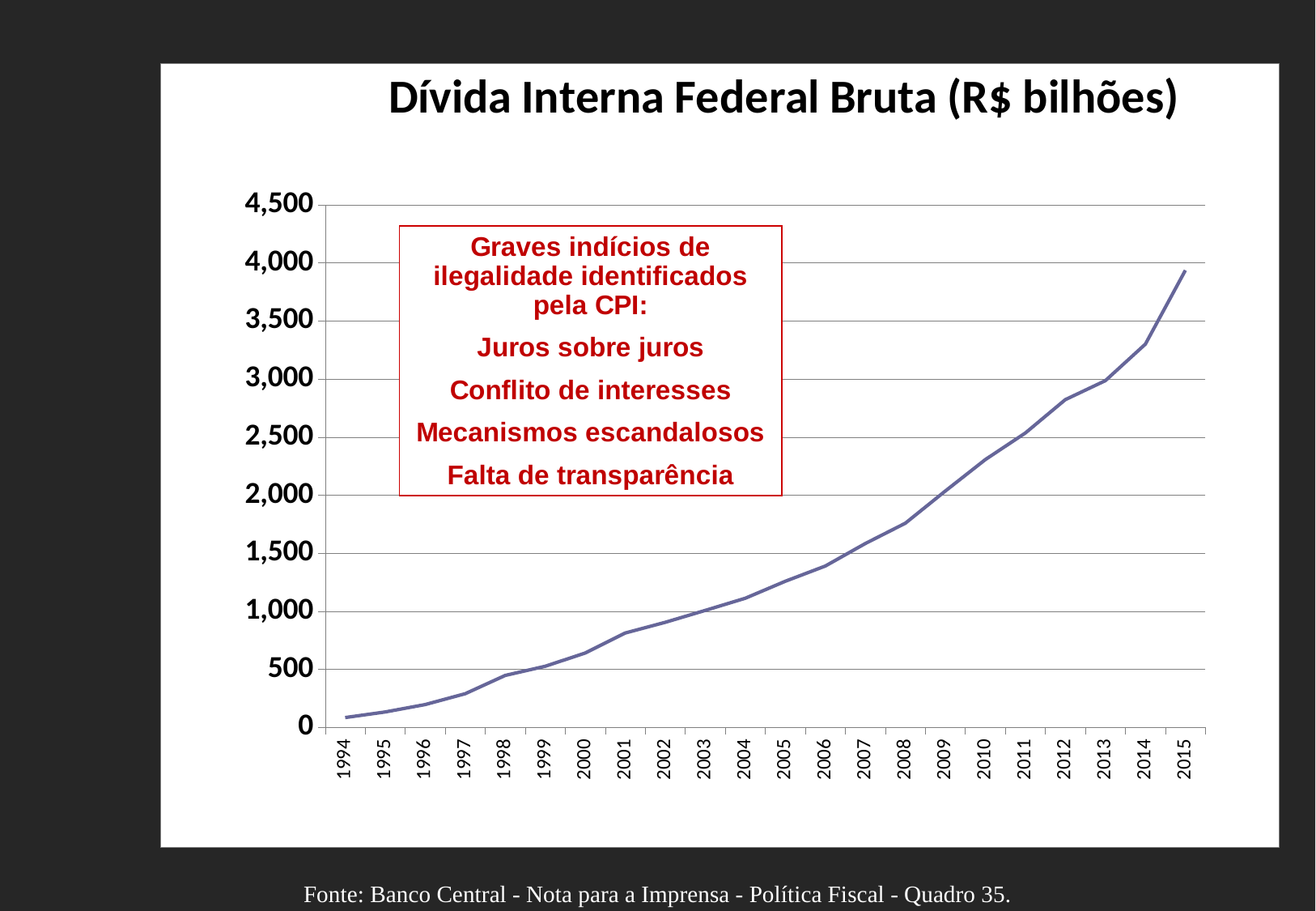

### Chart: Dívida Interna Federal Bruta (R$ bilhões)

| Category | Dívida Interna Federal (R$ bilhões) |
|---|---|
| 1994 | 85.755314303 |
| 1995 | 133.942050833 |
| 1996 | 197.87991469499997 |
| 1997 | 290.96952799599995 |
| 1998 | 448.529388828 |
| 1999 | 527.5264207899974 |
| 2000 | 641.5988029650001 |
| 2001 | 813.526303912 |
| 2002 | 905.9206973979979 |
| 2003 | 1008.763194165 |
| 2004 | 1113.127433446 |
| 2005 | 1259.34106822 |
| 2006 | 1390.693785194 |
| 2007 | 1583.8714371169997 |
| 2008 | 1759.134189187 |
| 2009 | 2036.2305416880001 |
| 2010 | 2307.1429971080797 |
| 2011 | 2536.06558601768 |
| 2012 | 2823.0 |
| 2013 | 2986.2239999999997 |
| 2014 | 3301.0512760225006 |
| 2015 | 3936.681 |
Fonte: Banco Central - Nota para a Imprensa - Política Fiscal - Quadro 35.